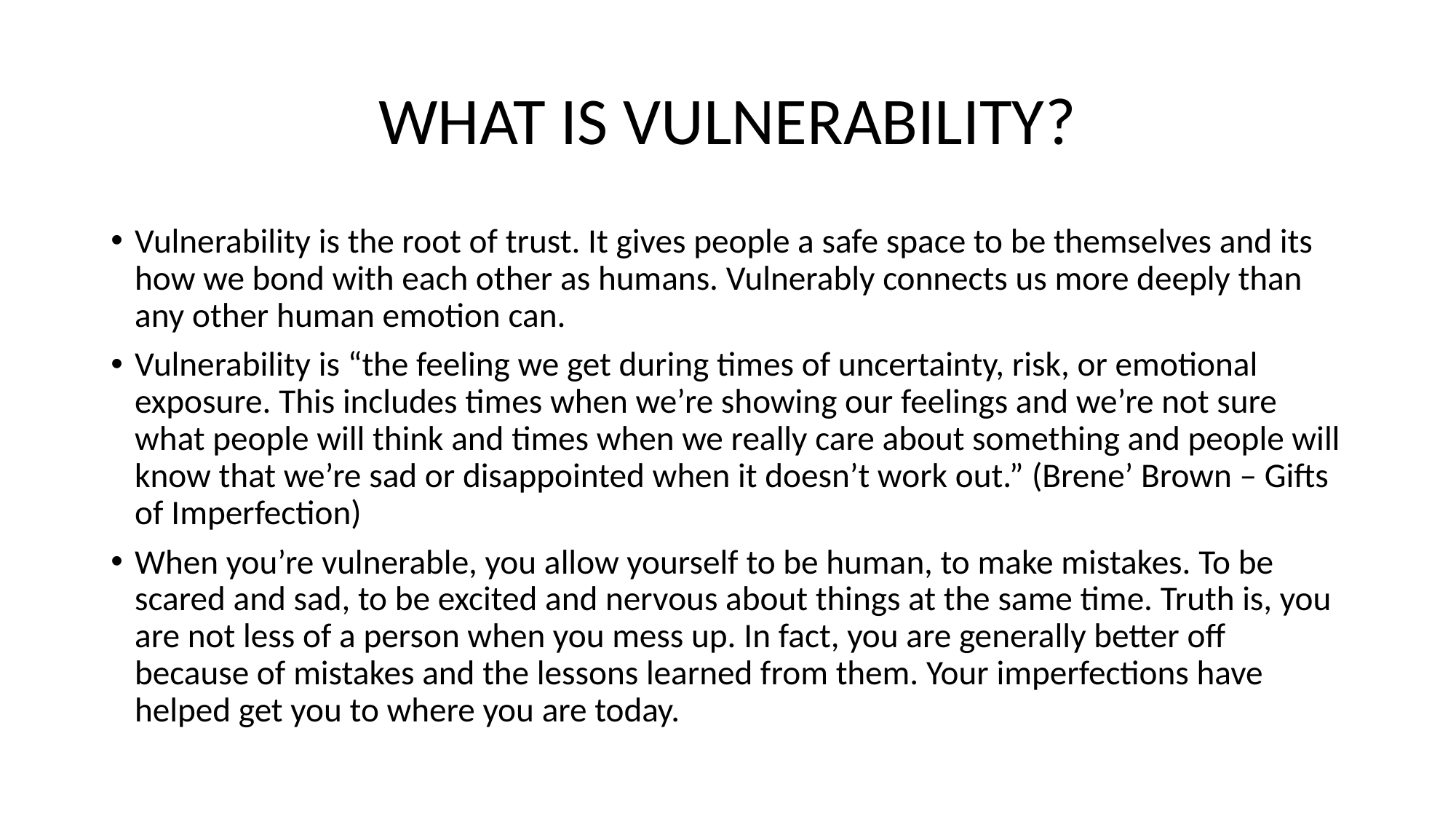

# WHAT IS VULNERABILITY?
Vulnerability is the root of trust. It gives people a safe space to be themselves and its how we bond with each other as humans. Vulnerably connects us more deeply than any other human emotion can.
Vulnerability is “the feeling we get during times of uncertainty, risk, or emotional exposure. This includes times when we’re showing our feelings and we’re not sure what people will think and times when we really care about something and people will know that we’re sad or disappointed when it doesn’t work out.” (Brene’ Brown – Gifts of Imperfection)
When you’re vulnerable, you allow yourself to be human, to make mistakes. To be scared and sad, to be excited and nervous about things at the same time. Truth is, you are not less of a person when you mess up. In fact, you are generally better off because of mistakes and the lessons learned from them. Your imperfections have helped get you to where you are today.